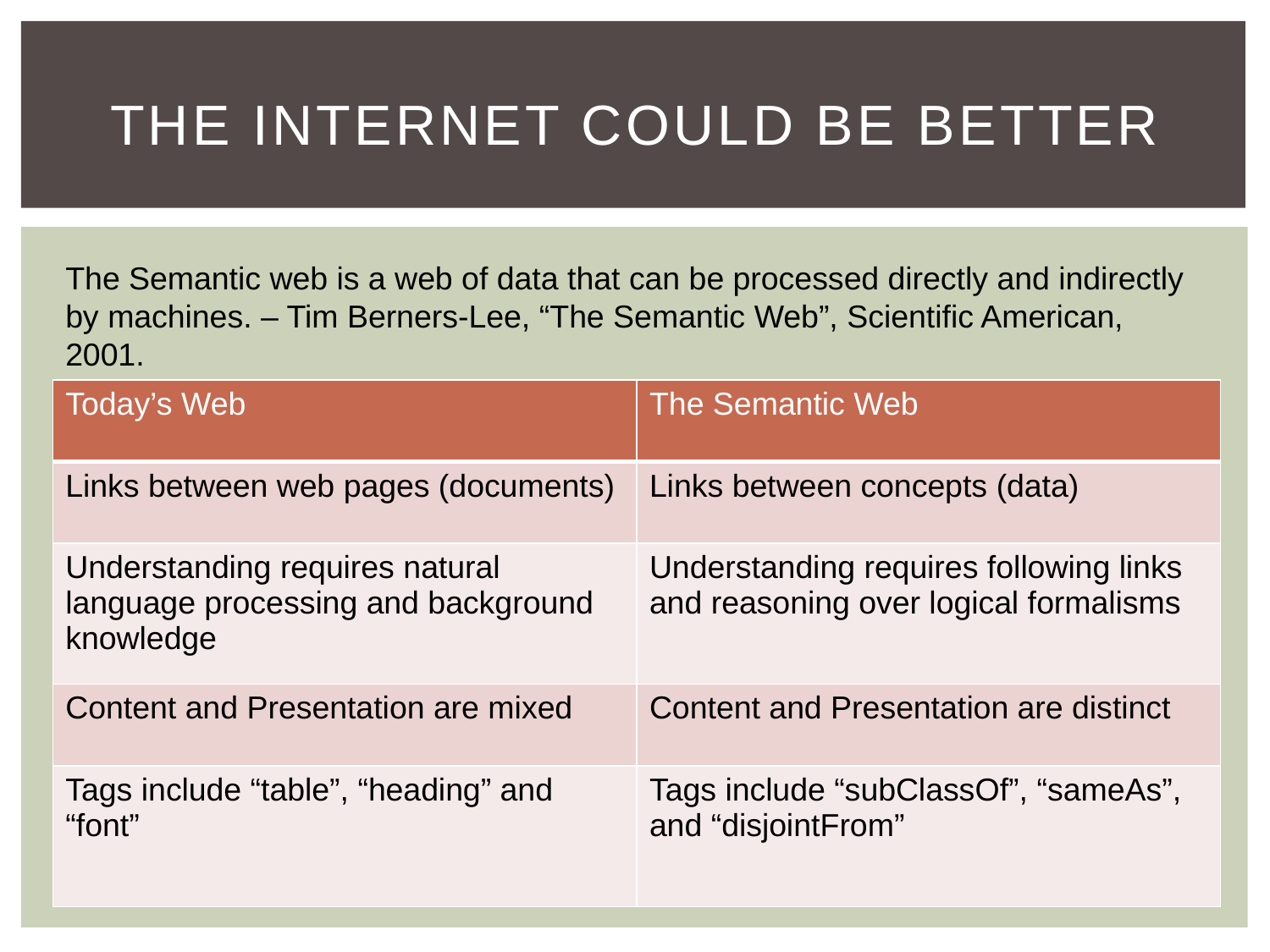

# The Internet Could Be Better
The Semantic web is a web of data that can be processed directly and indirectly by machines. – Tim Berners-Lee, “The Semantic Web”, Scientific American, 2001.
| Today’s Web | The Semantic Web |
| --- | --- |
| Links between web pages (documents) | Links between concepts (data) |
| Understanding requires natural language processing and background knowledge | Understanding requires following links and reasoning over logical formalisms |
| Content and Presentation are mixed | Content and Presentation are distinct |
| Tags include “table”, “heading” and “font” | Tags include “subClassOf”, “sameAs”, and “disjointFrom” |